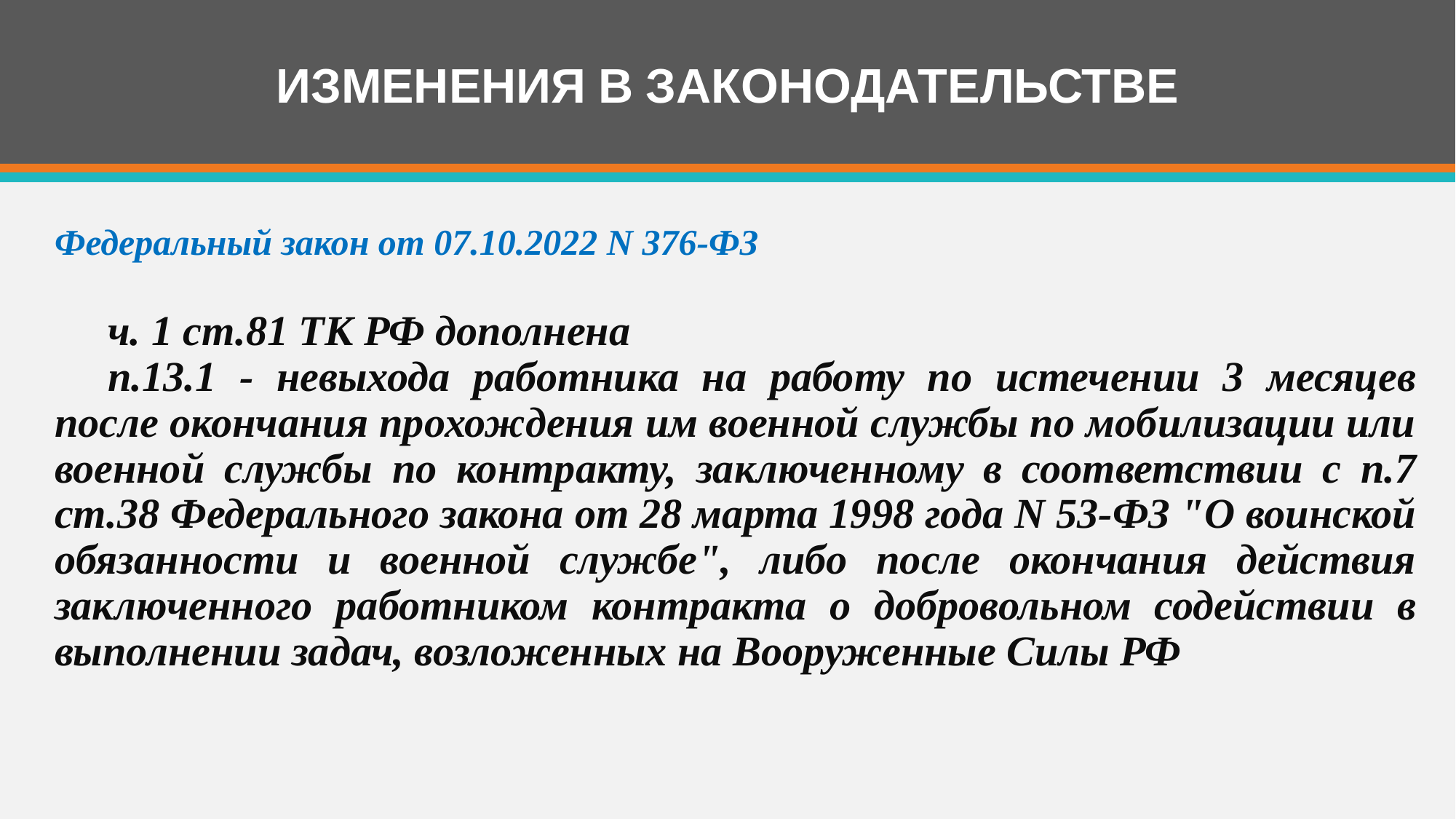

# ИЗМЕНЕНИЯ В ЗАКОНОДАТЕЛЬСТВЕ
Федеральный закон от 07.10.2022 N 376-ФЗ

ч. 1 ст.81 ТК РФ дополнена
п.13.1 - невыхода работника на работу по истечении 3 месяцев после окончания прохождения им военной службы по мобилизации или военной службы по контракту, заключенному в соответствии с п.7 ст.38 Федерального закона от 28 марта 1998 года N 53-ФЗ "О воинской обязанности и военной службе", либо после окончания действия заключенного работником контракта о добровольном содействии в выполнении задач, возложенных на Вооруженные Силы РФ